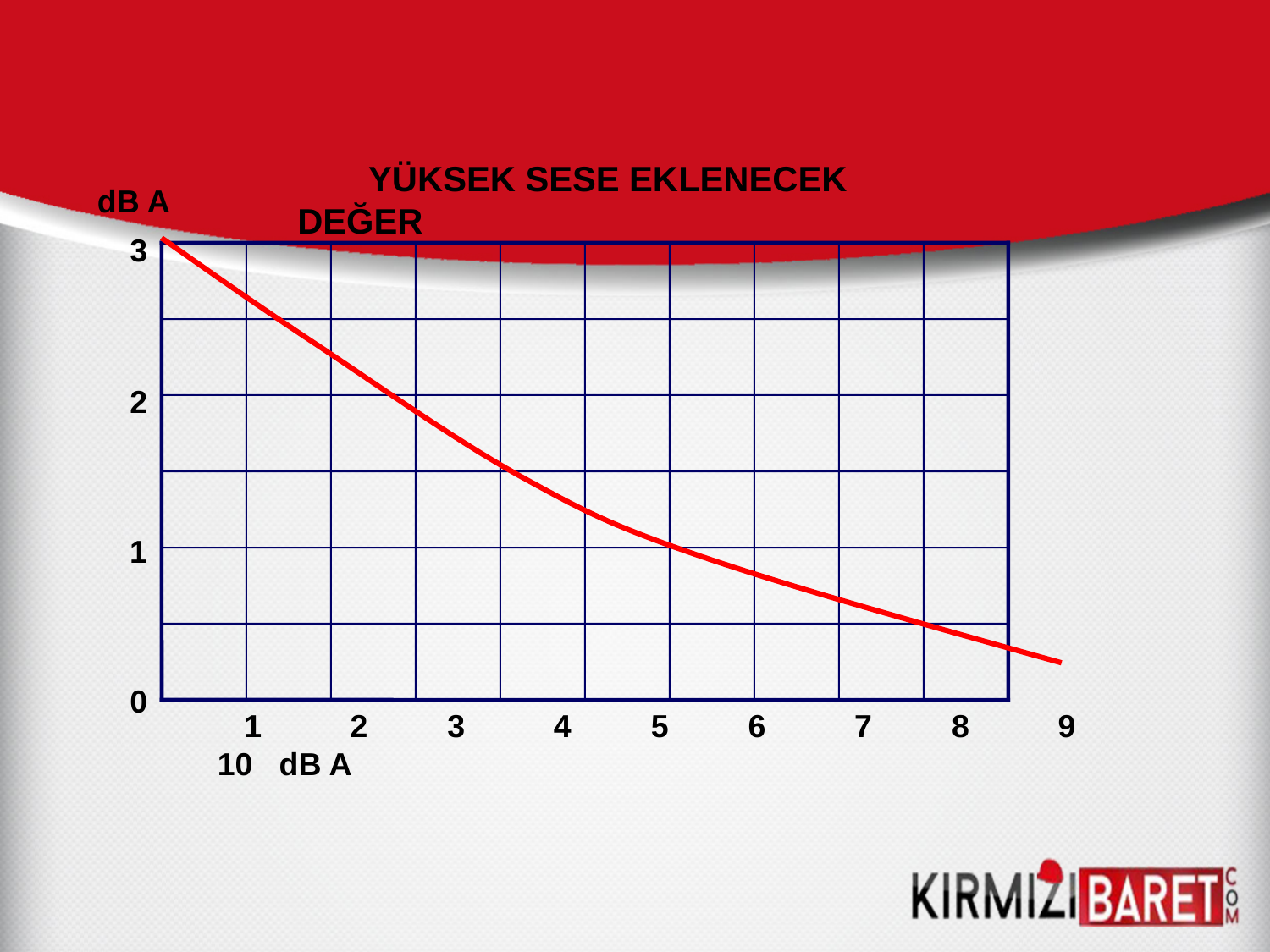

YÜKSEK SESE EKLENECEK DEĞER
dB A
3

2
1
0
   1          2         3          4         5         6          7         8          9       10   dB A